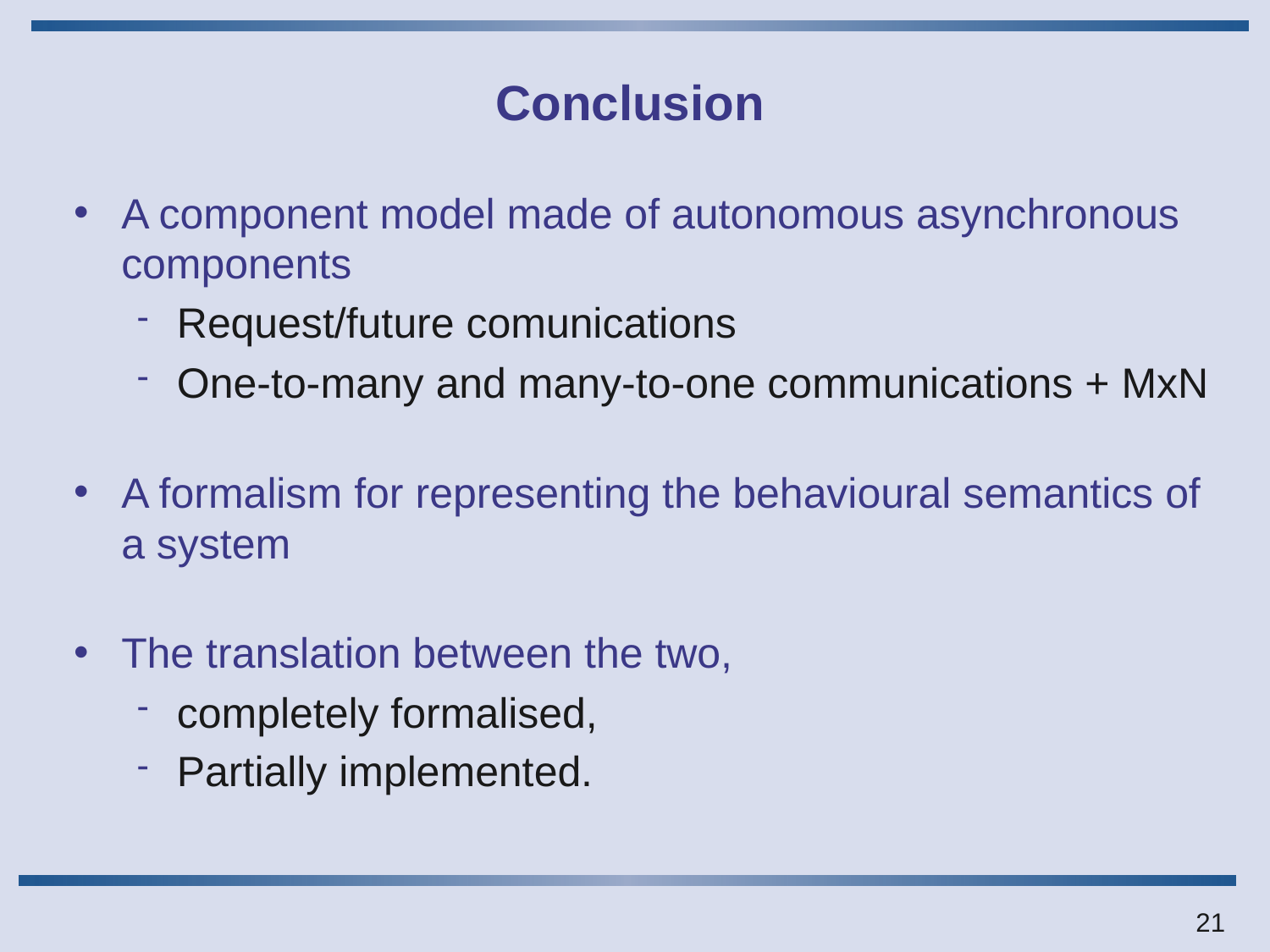

# Conclusion
A component model made of autonomous asynchronous components
Request/future comunications
One-to-many and many-to-one communications + MxN
A formalism for representing the behavioural semantics of a system
The translation between the two,
completely formalised,
Partially implemented.
21